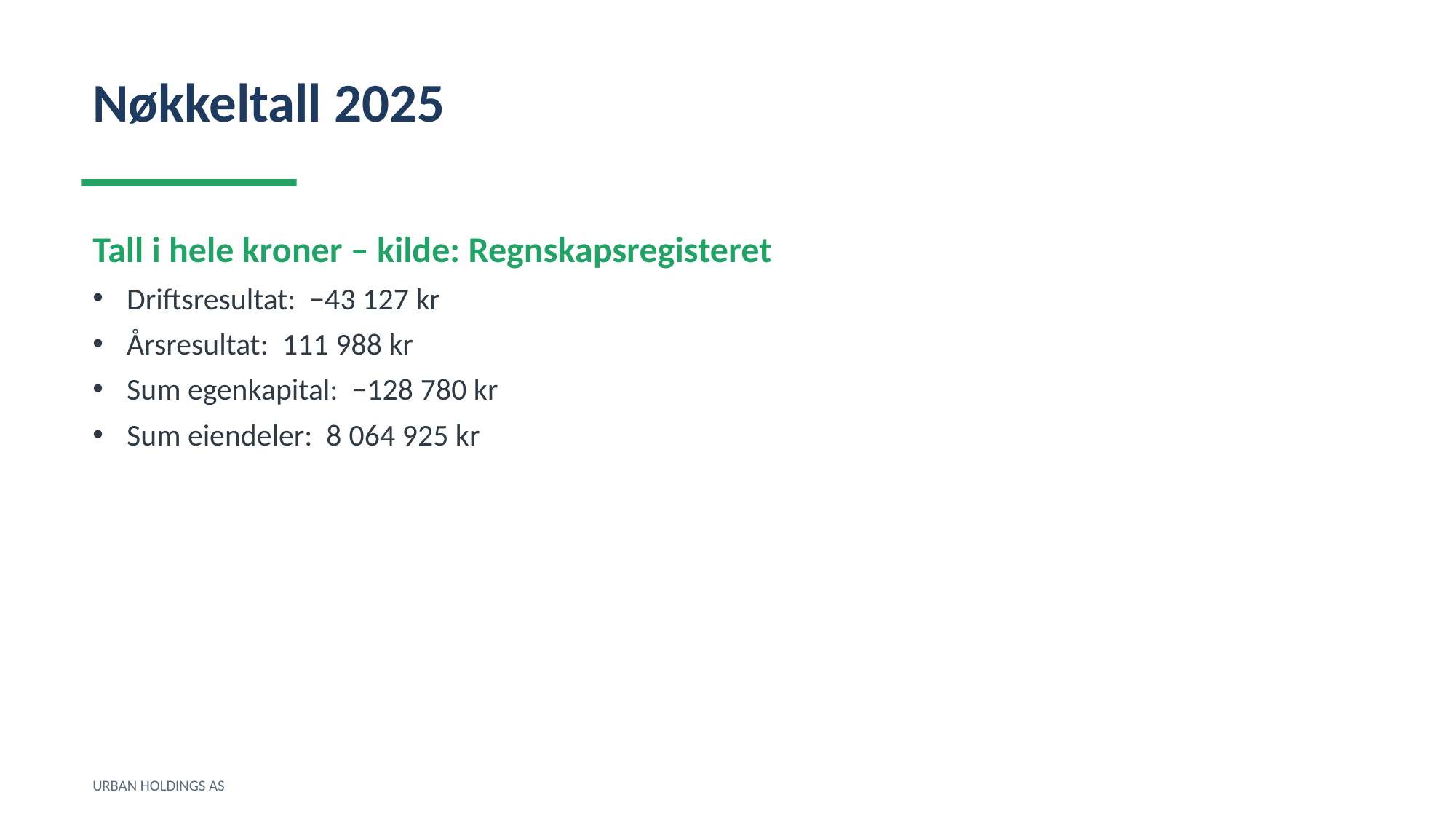

Nøkkeltall 2025

Tall i hele kroner – kilde: Regnskapsregisteret
Driftsresultat:  −43 127 kr
Årsresultat:  111 988 kr
Sum egenkapital:  −128 780 kr
Sum eiendeler:  8 064 925 kr
URBAN HOLDINGS AS